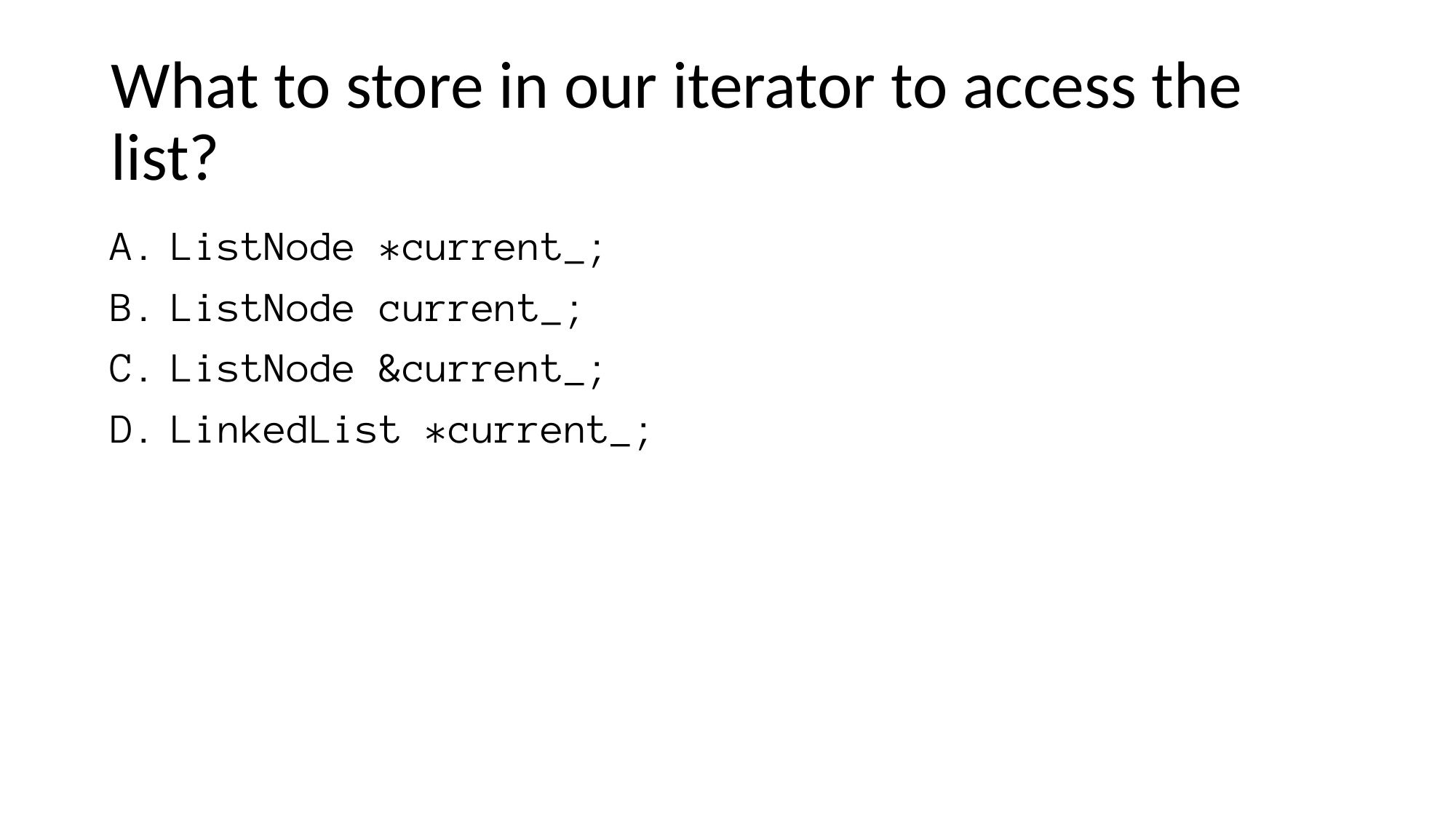

# What to store in our iterator to access the list?
ListNode *current_;
ListNode current_;
ListNode &current_;
LinkedList *current_;